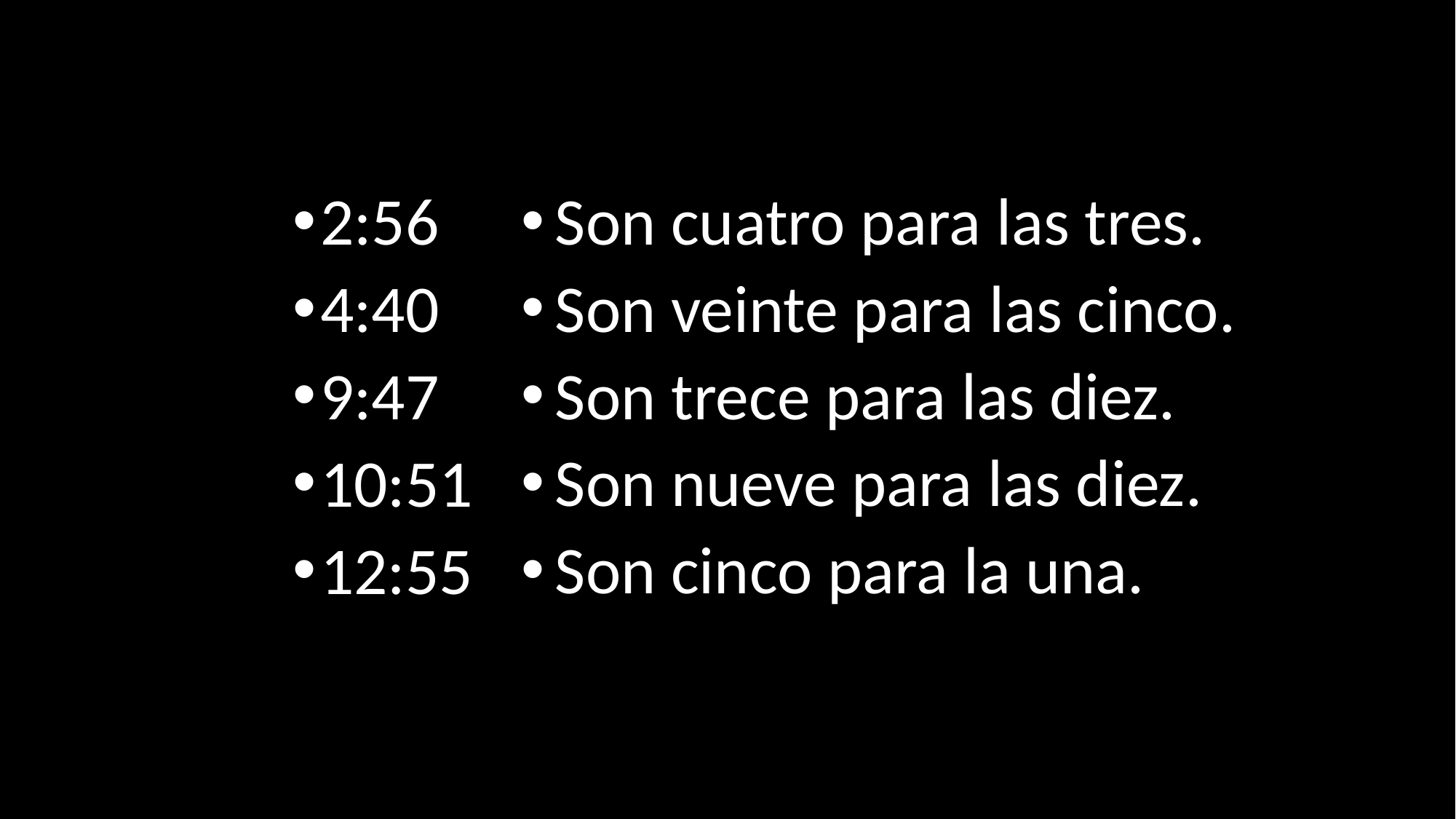

2:56
4:40
9:47
10:51
12:55

Son cuatro para las tres.
Son veinte para las cinco.
Son trece para las diez.
Son nueve para las diez.
Son cinco para la una.